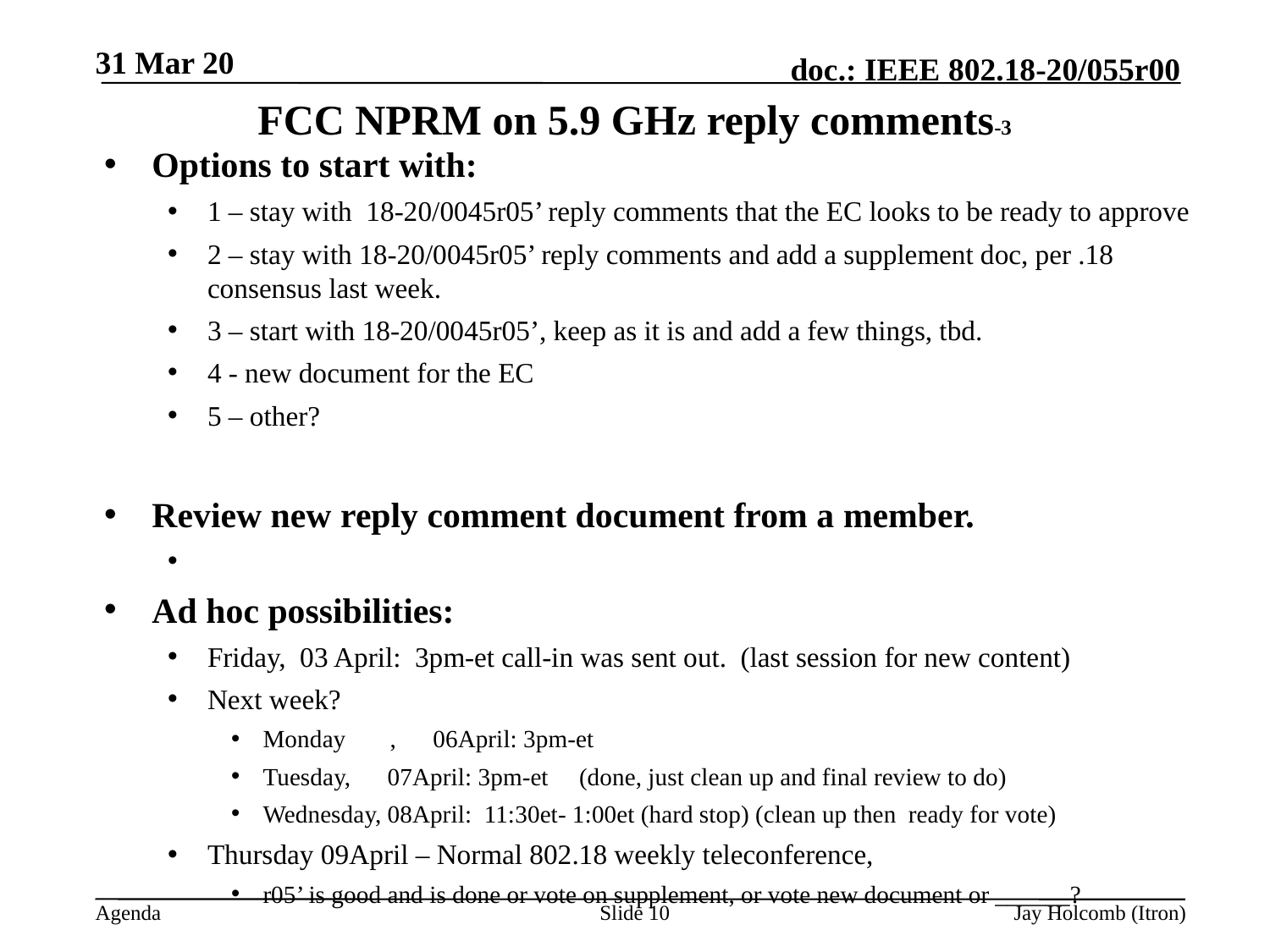

31 Mar 20
# FCC NPRM on 5.9 GHz reply comments-3
Options to start with:
1 – stay with  18-20/0045r05’ reply comments that the EC looks to be ready to approve
2 – stay with 18-20/0045r05’ reply comments and add a supplement doc, per .18 consensus last week.
3 – start with 18-20/0045r05’, keep as it is and add a few things, tbd.
4 - new document for the EC
5 – other?

Review new reply comment document from a member.

Ad hoc possibilities:
Friday,  03 April:  3pm-et call-in was sent out.  (last session for new content)
Next week?
Monday	,      06April: 3pm-et
Tuesday,      07April: 3pm-et     (done, just clean up and final review to do)
Wednesday, 08April:  11:30et- 1:00et (hard stop) (clean up then  ready for vote)
Thursday 09April – Normal 802.18 weekly teleconference,
r05’ is good and is done or vote on supplement, or vote new document or ______?
Slide 10
Jay Holcomb (Itron)